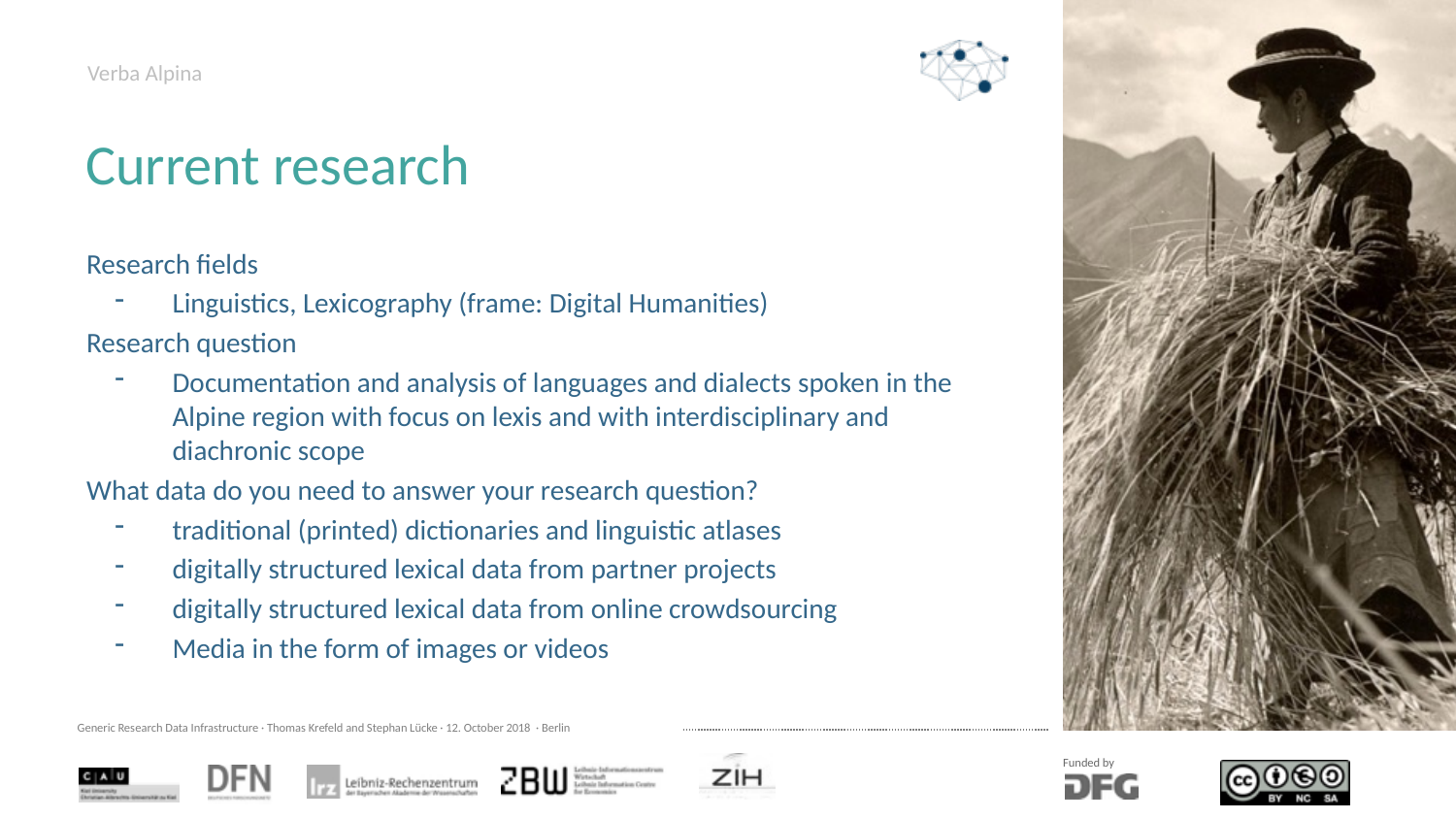

# Verba Alpina
Current research
Research fields
Linguistics, Lexicography (frame: Digital Humanities)
Research question
Documentation and analysis of languages and dialects spoken in the Alpine region with focus on lexis and with interdisciplinary and diachronic scope
What data do you need to answer your research question?
traditional (printed) dictionaries and linguistic atlases
digitally structured lexical data from partner projects
digitally structured lexical data from online crowdsourcing
Media in the form of images or videos
Generic Research Data Infrastructure · Thomas Krefeld and Stephan Lücke · 12. October 2018  · Berlin